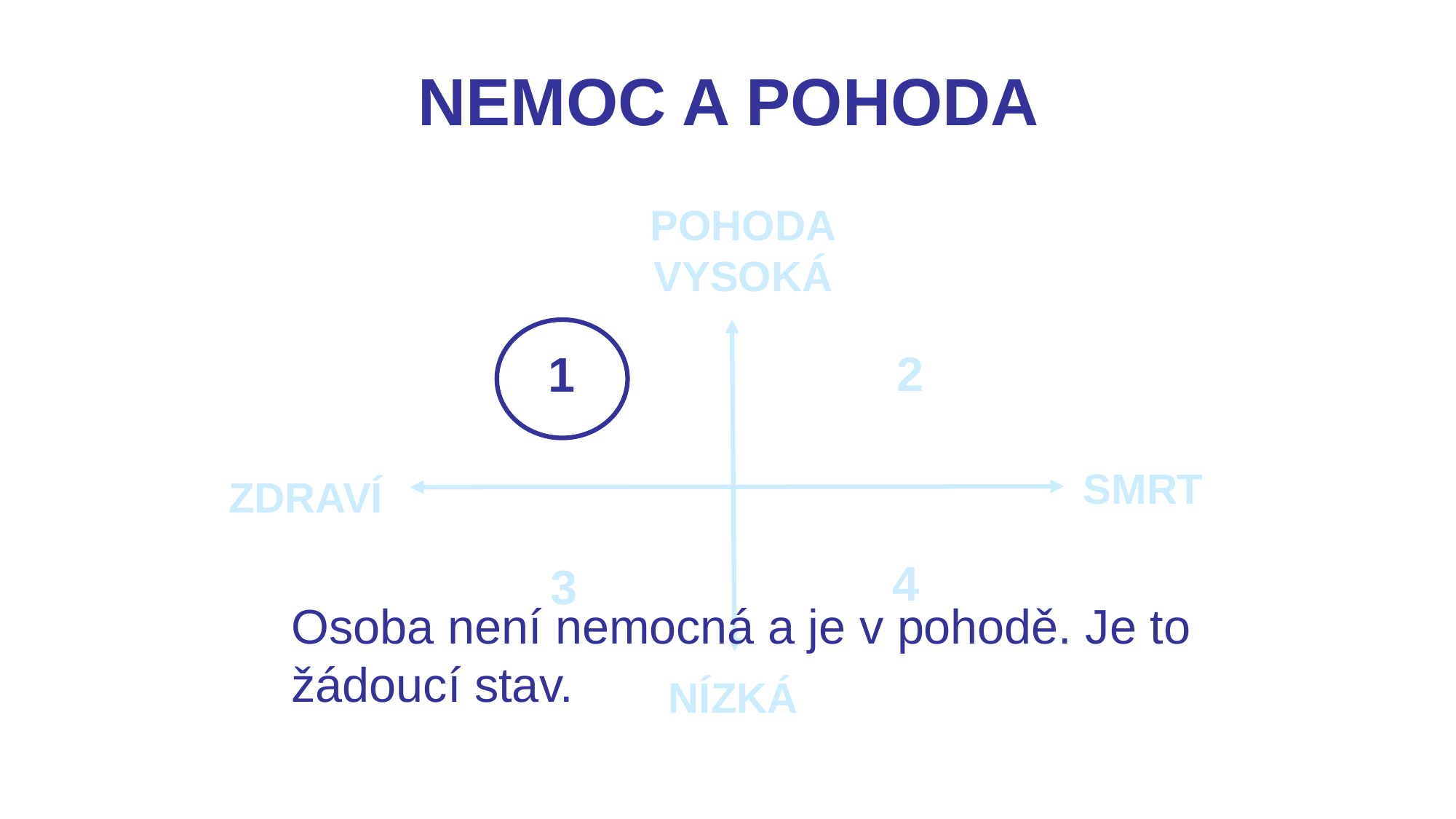

NEMOC A POHODA
POHODA
VYSOKÁ

2
1
SMRT
ZDRAVÍ

4
3
Osoba není nemocná a je v pohodě. Je to žádoucí stav.
NÍZKÁ